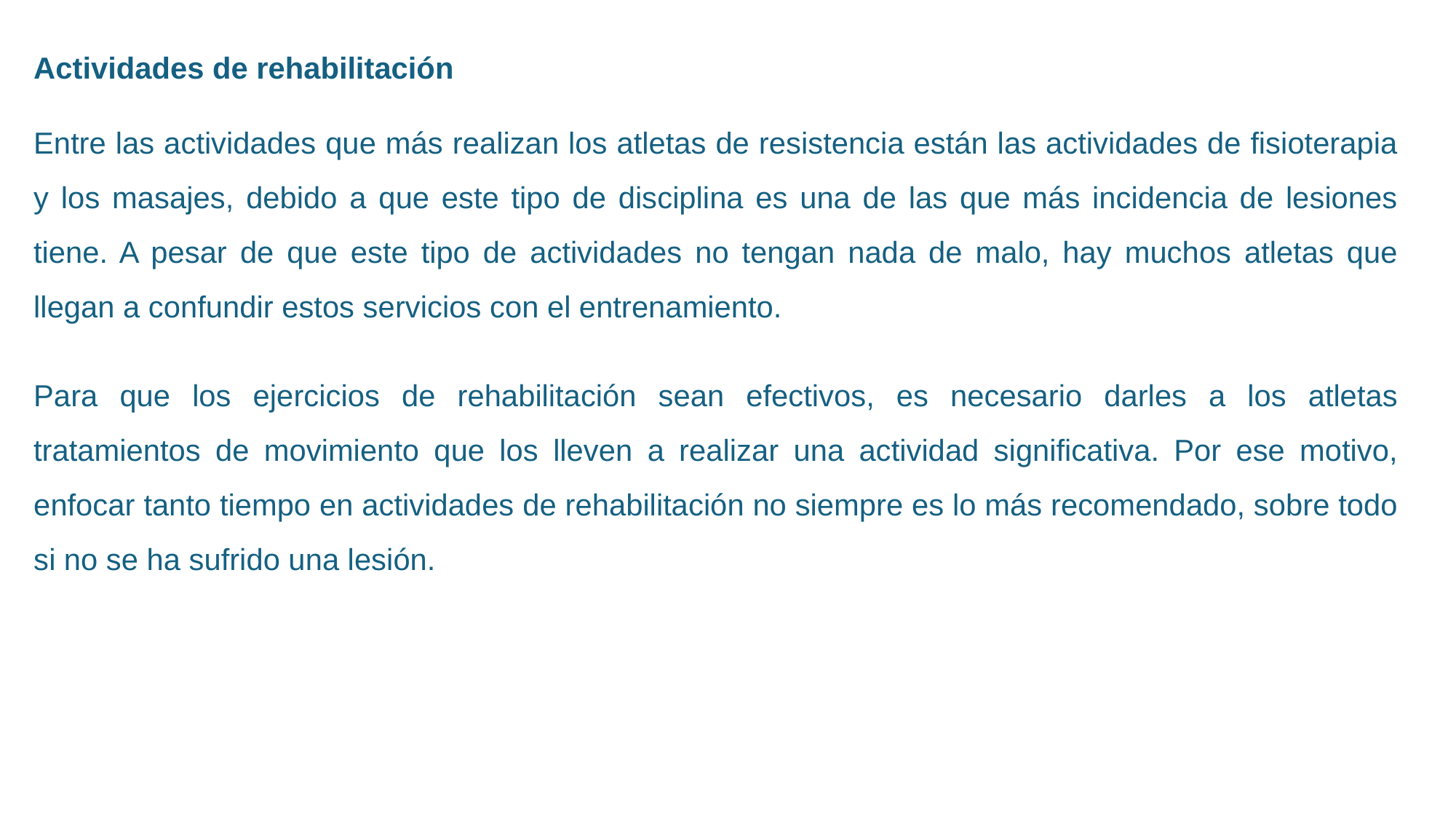

Actividades de rehabilitación
Entre las actividades que más realizan los atletas de resistencia están las actividades de fisioterapia y los masajes, debido a que este tipo de disciplina es una de las que más incidencia de lesiones tiene. A pesar de que este tipo de actividades no tengan nada de malo, hay muchos atletas que llegan a confundir estos servicios con el entrenamiento.
Para que los ejercicios de rehabilitación sean efectivos, es necesario darles a los atletas tratamientos de movimiento que los lleven a realizar una actividad significativa. Por ese motivo, enfocar tanto tiempo en actividades de rehabilitación no siempre es lo más recomendado, sobre todo si no se ha sufrido una lesión.